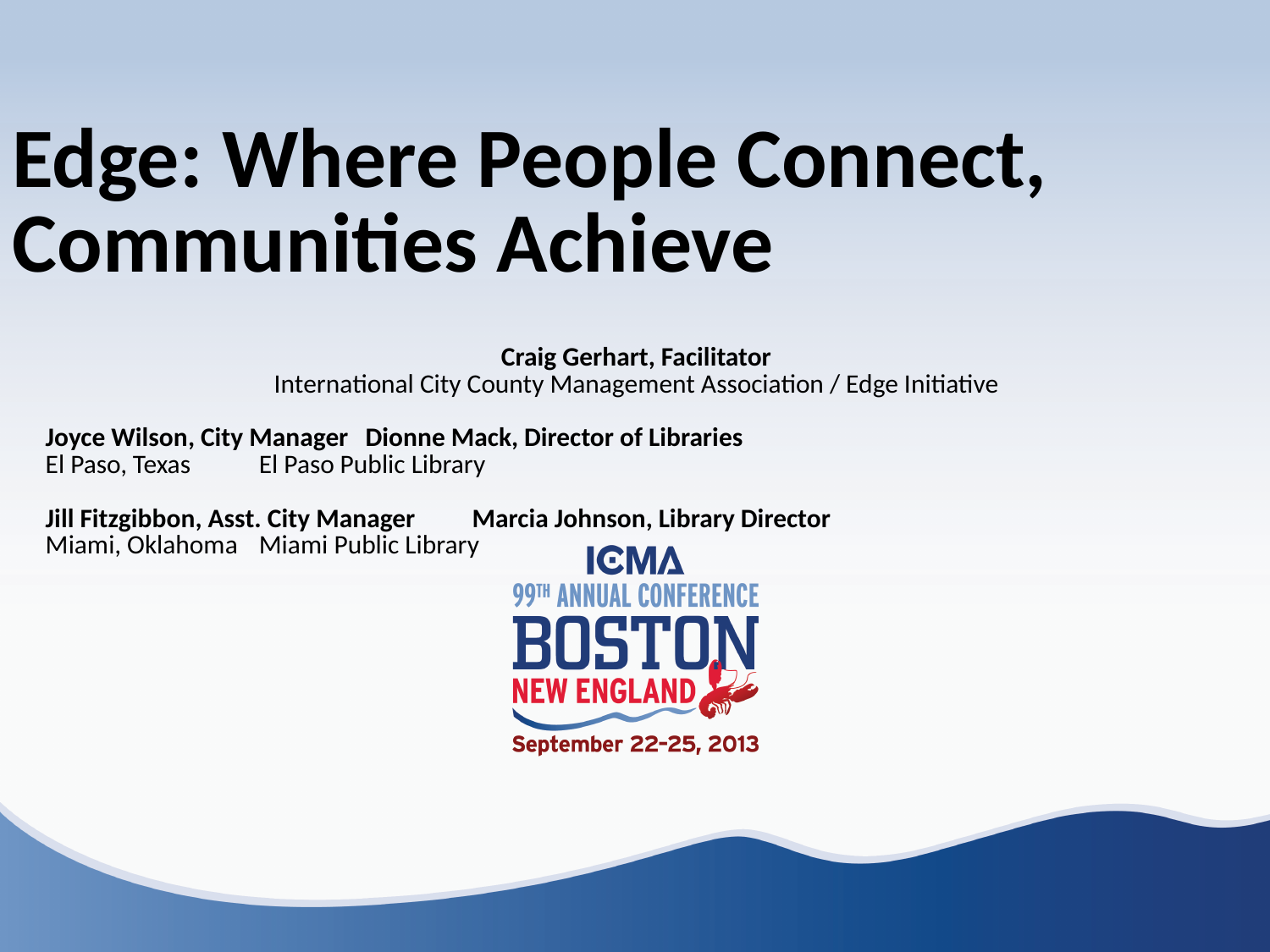

Edge: Where People Connect, Communities Achieve
Craig Gerhart, Facilitator
International City County Management Association / Edge Initiative

Joyce Wilson, City Manager							Dionne Mack, Director of Libraries
El Paso, Texas									El Paso Public Library

Jill Fitzgibbon, Asst. City Manager						Marcia Johnson, Library Director
Miami, Oklahoma								Miami Public Library